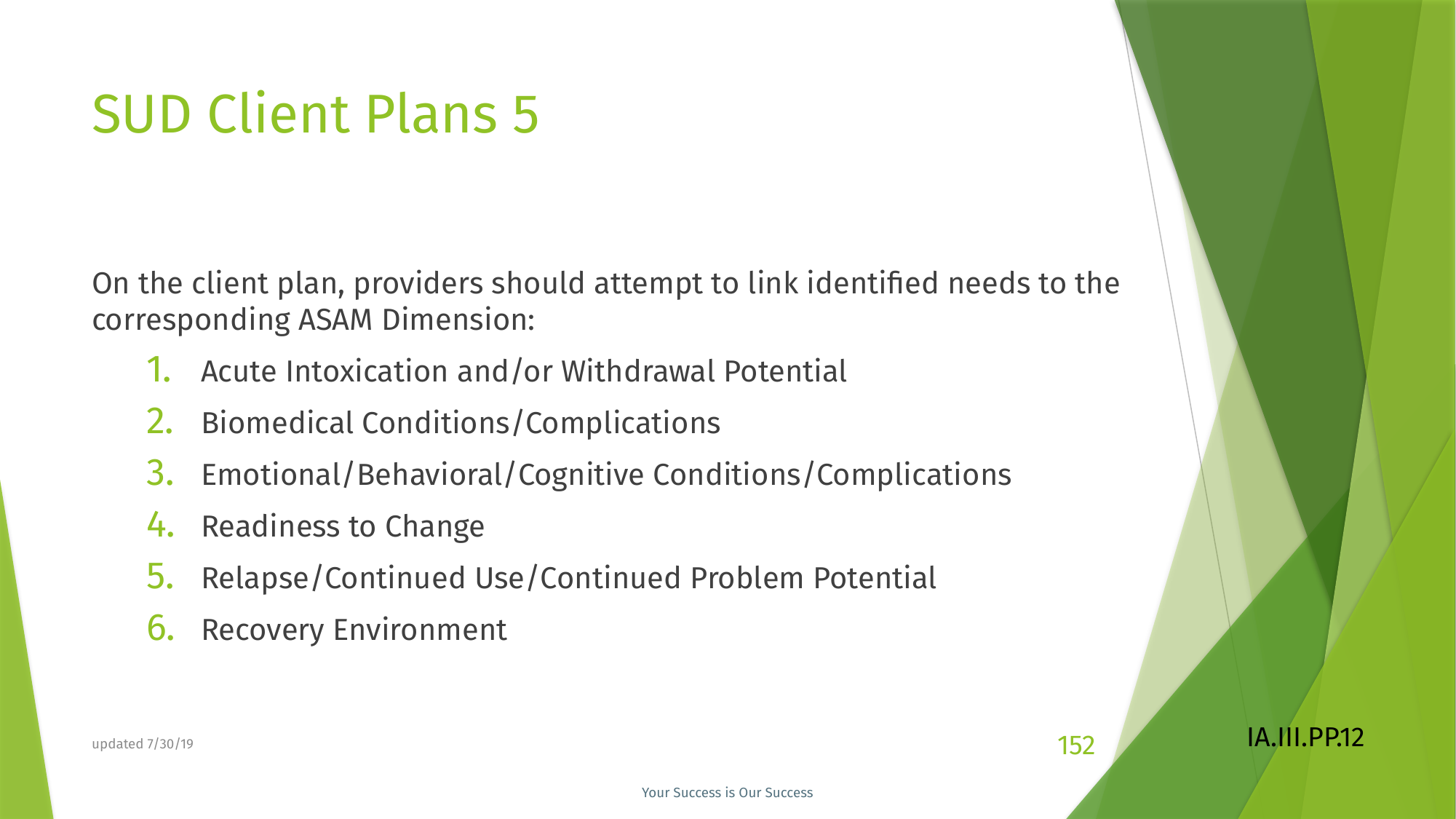

# SUD Client Plans 5
On the client plan, providers should attempt to link identified needs to the corresponding ASAM Dimension:
Acute Intoxication and/or Withdrawal Potential
Biomedical Conditions/Complications
Emotional/Behavioral/Cognitive Conditions/Complications
Readiness to Change
Relapse/Continued Use/Continued Problem Potential
Recovery Environment
IA.III.PP.12
updated 7/30/19
152